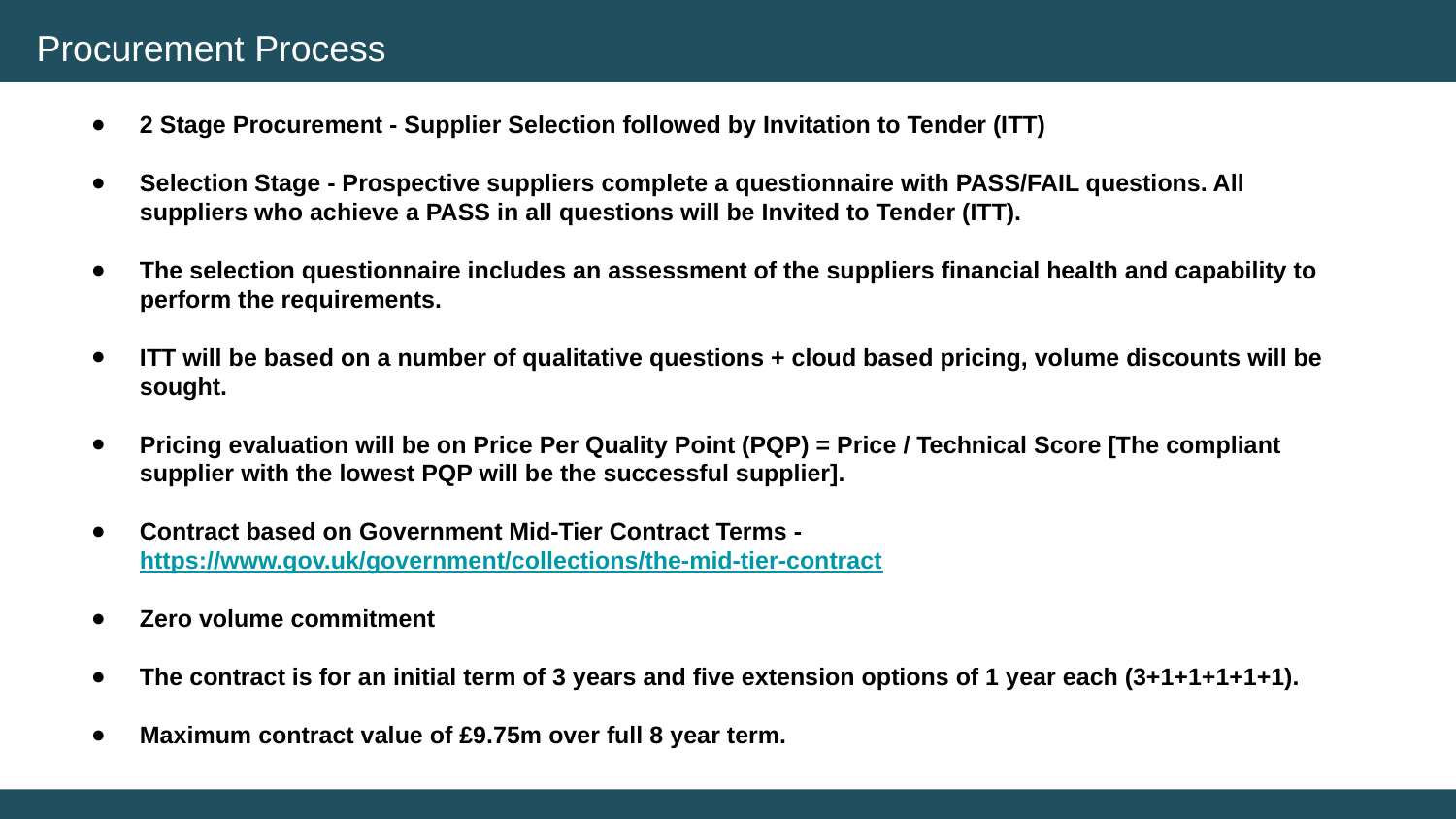

Procurement Process
2 Stage Procurement - Supplier Selection followed by Invitation to Tender (ITT)

Selection Stage - Prospective suppliers complete a questionnaire with PASS/FAIL questions. All suppliers who achieve a PASS in all questions will be Invited to Tender (ITT).

The selection questionnaire includes an assessment of the suppliers financial health and capability to perform the requirements.

ITT will be based on a number of qualitative questions + cloud based pricing, volume discounts will be sought.

Pricing evaluation will be on Price Per Quality Point (PQP) = Price / Technical Score [The compliant supplier with the lowest PQP will be the successful supplier].

Contract based on Government Mid-Tier Contract Terms - https://www.gov.uk/government/collections/the-mid-tier-contract
Zero volume commitment

The contract is for an initial term of 3 years and five extension options of 1 year each (3+1+1+1+1+1).

Maximum contract value of £9.75m over full 8 year term.